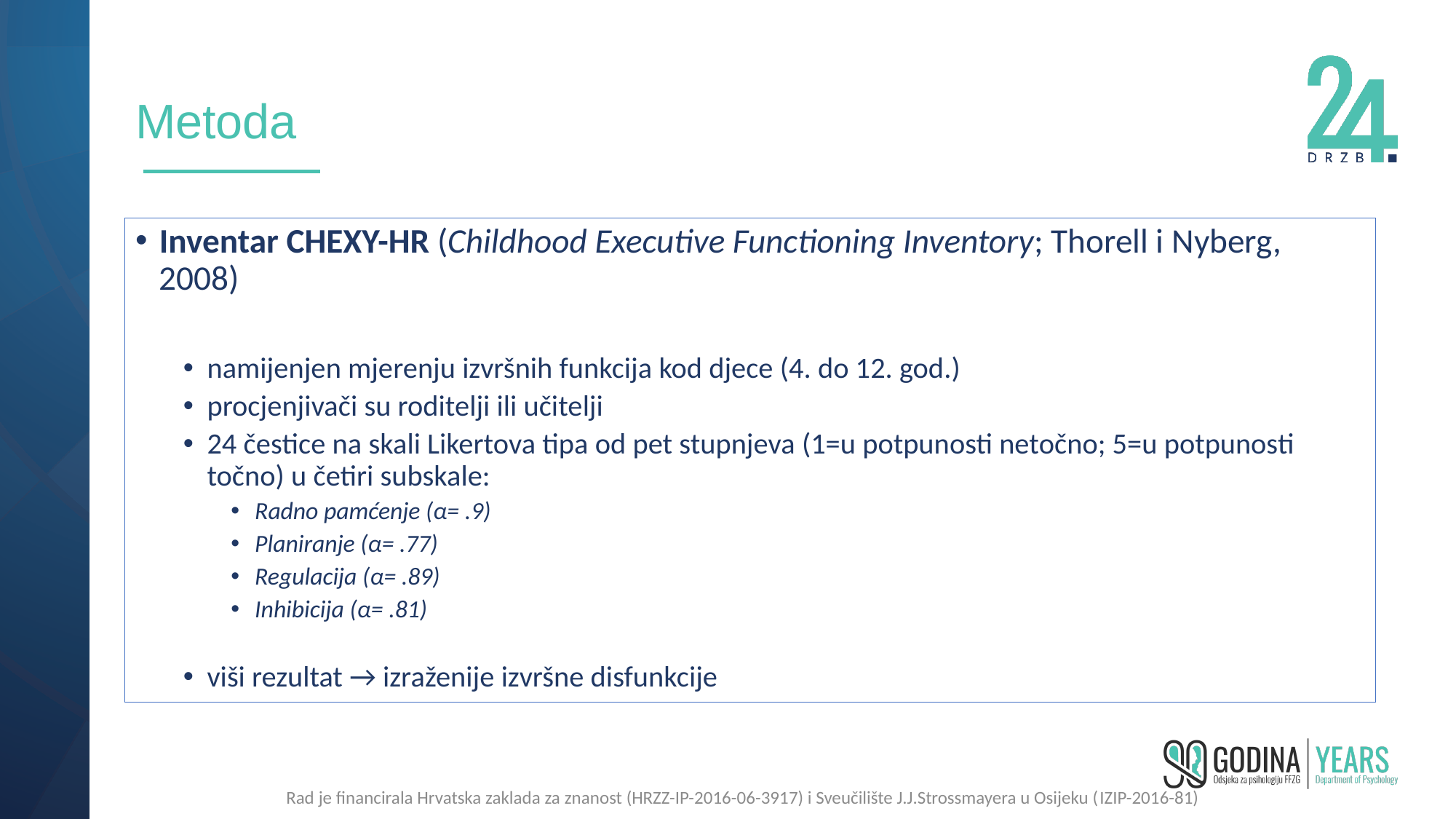

# Metoda
Inventar CHEXY-HR (Childhood Executive Functioning Inventory; Thorell i Nyberg, 2008)

namijenjen mjerenju izvršnih funkcija kod djece (4. do 12. god.)
procjenjivači su roditelji ili učitelji
24 čestice na skali Likertova tipa od pet stupnjeva (1=u potpunosti netočno; 5=u potpunosti točno) u četiri subskale:
Radno pamćenje (α= .9)
Planiranje (α= .77)
Regulacija (α= .89)
Inhibicija (α= .81)

viši rezultat → izraženije izvršne disfunkcije

Rad je financirala Hrvatska zaklada za znanost (HRZZ-IP-2016-06-3917) i Sveučilište J.J.Strossmayera u Osijeku (IZIP-2016-81)